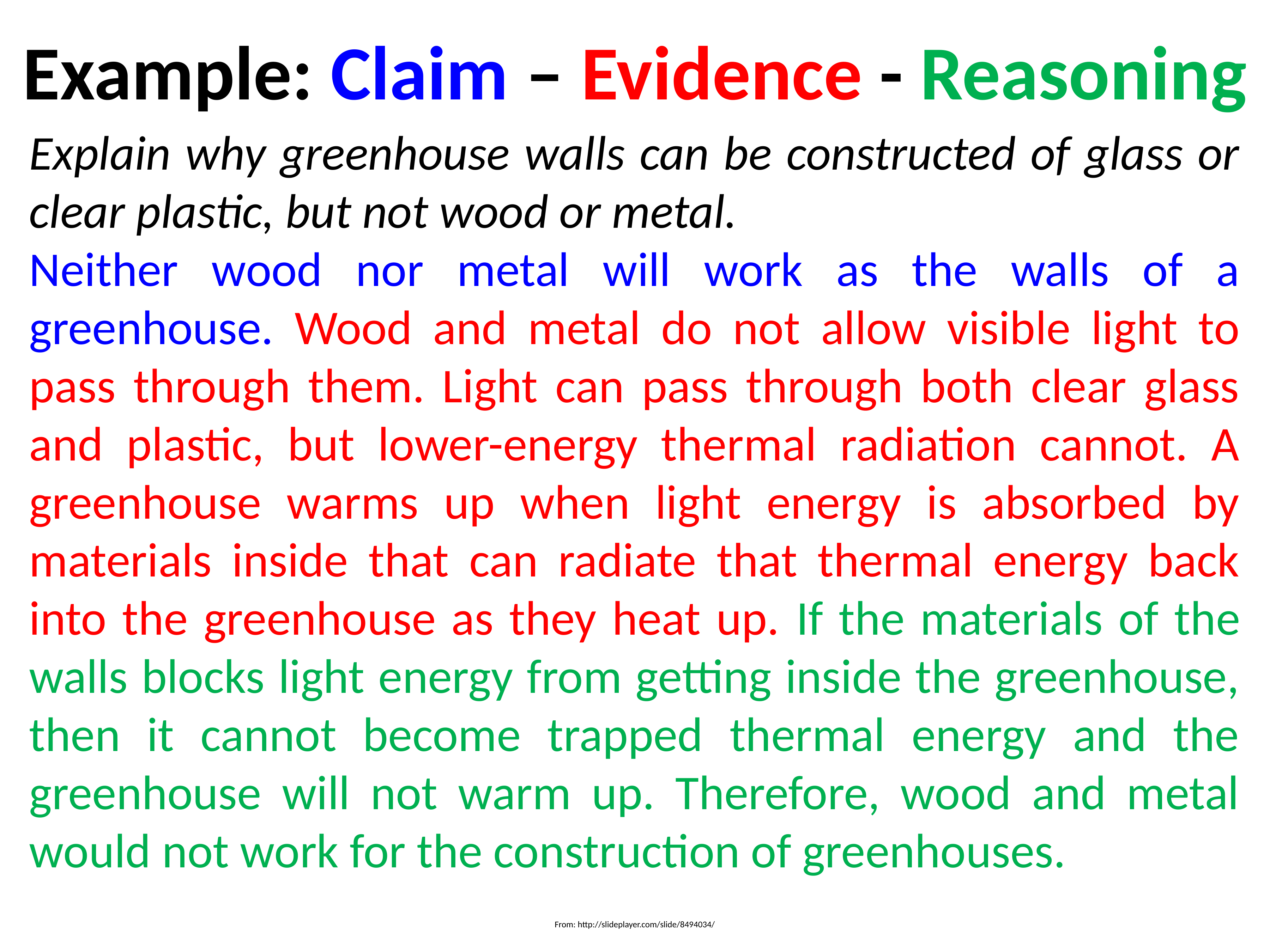

Example: Claim – Evidence - Reasoning
Explain why greenhouse walls can be constructed of glass or clear plastic, but not wood or metal.
Neither wood nor metal will work as the walls of a greenhouse. Wood and metal do not allow visible light to pass through them. Light can pass through both clear glass and plastic, but lower-energy thermal radiation cannot. A greenhouse warms up when light energy is absorbed by materials inside that can radiate that thermal energy back into the greenhouse as they heat up. If the materials of the walls blocks light energy from getting inside the greenhouse, then it cannot become trapped thermal energy and the greenhouse will not warm up. Therefore, wood and metal would not work for the construction of greenhouses.
From: http://slideplayer.com/slide/8494034/